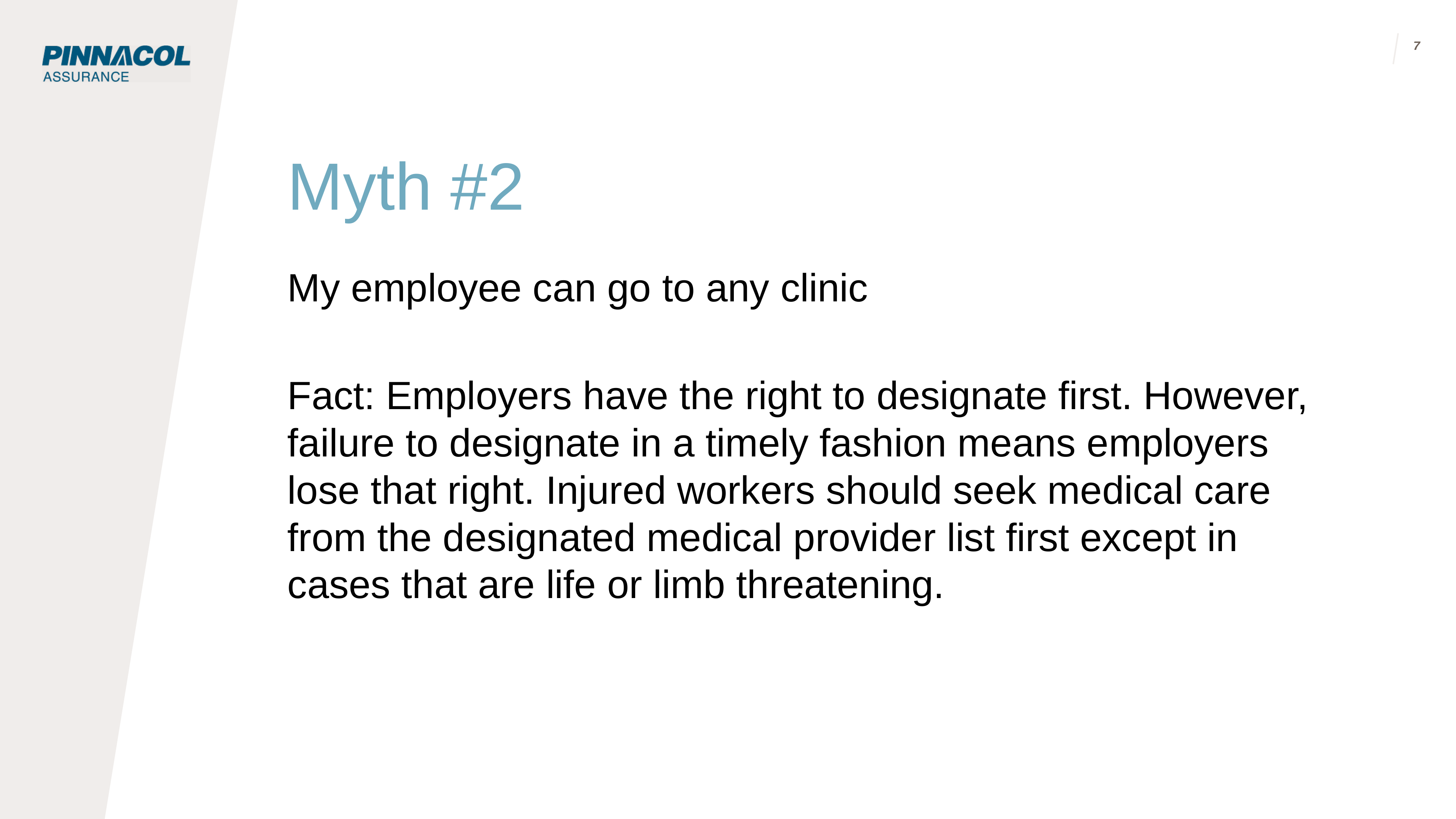

7
# Myth #2
My employee can go to any clinic

Fact: Employers have the right to designate first. However, failure to designate in a timely fashion means employers lose that right. Injured workers should seek medical care from the designated medical provider list first except in cases that are life or limb threatening.